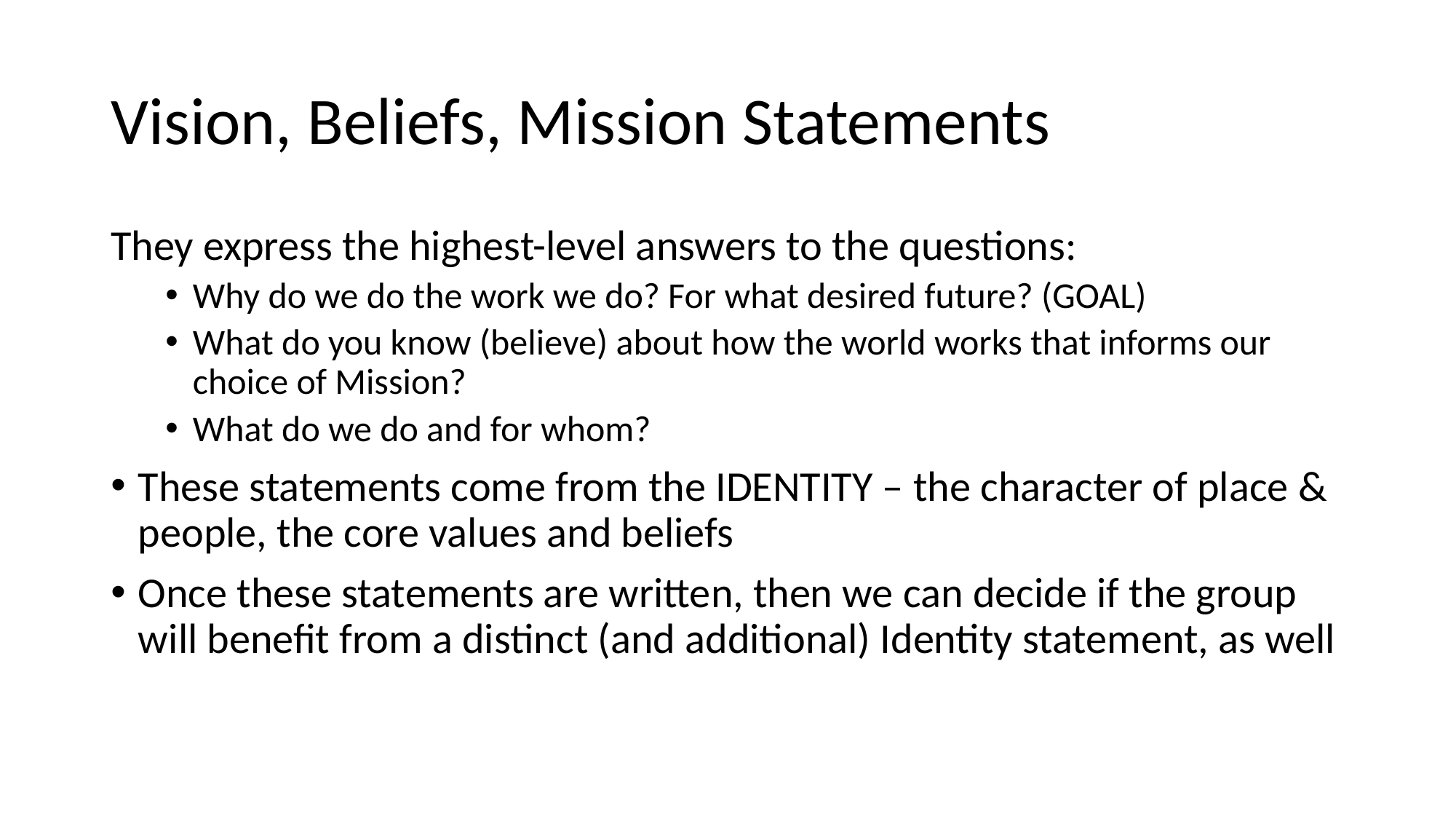

# Vision, Beliefs, Mission Statements
They express the highest-level answers to the questions:
Why do we do the work we do? For what desired future? (GOAL)
What do you know (believe) about how the world works that informs our choice of Mission?
What do we do and for whom?
These statements come from the IDENTITY – the character of place & people, the core values and beliefs
Once these statements are written, then we can decide if the group will benefit from a distinct (and additional) Identity statement, as well